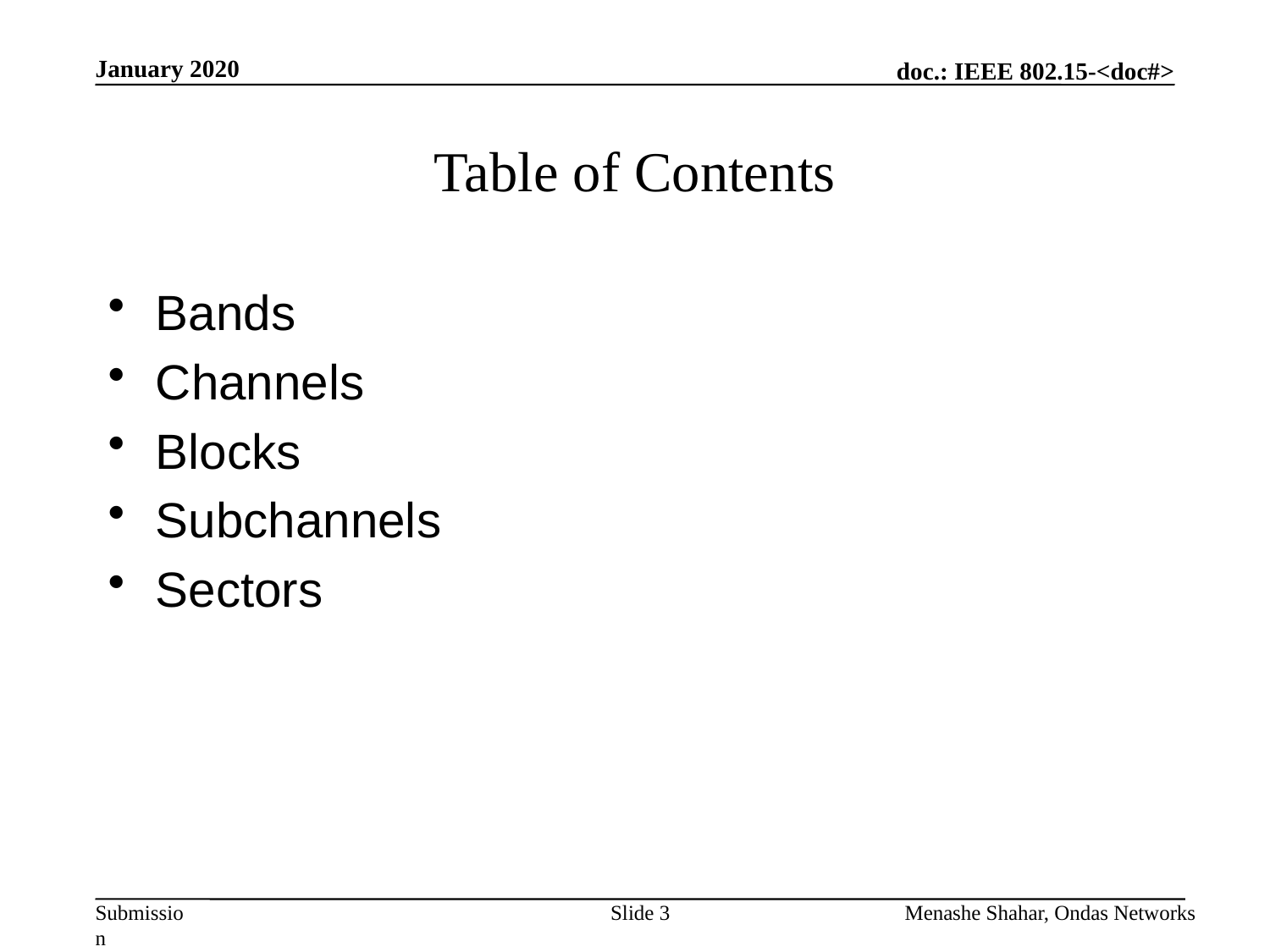

January 2020
# Table of Contents
Bands
Channels
Blocks
Subchannels
Sectors

Slide 3
Menashe Shahar, Ondas Networks